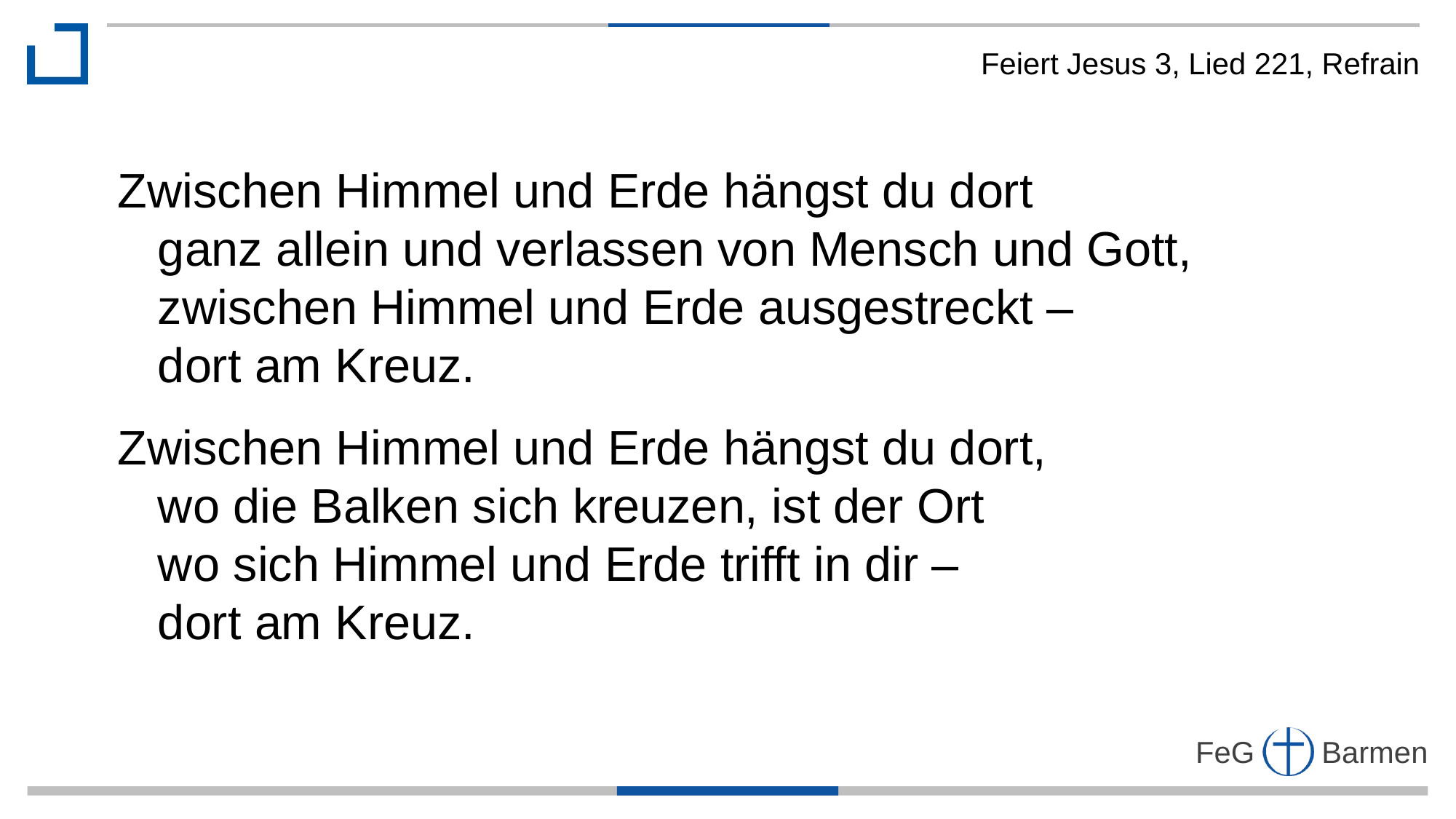

Feiert Jesus 3, Lied 221, Refrain
Zwischen Himmel und Erde hängst du dort
   ganz allein und verlassen von Mensch und Gott,
   zwischen Himmel und Erde ausgestreckt –
   dort am Kreuz.
Zwischen Himmel und Erde hängst du dort,
   wo die Balken sich kreuzen, ist der Ort
   wo sich Himmel und Erde trifft in dir –
   dort am Kreuz.